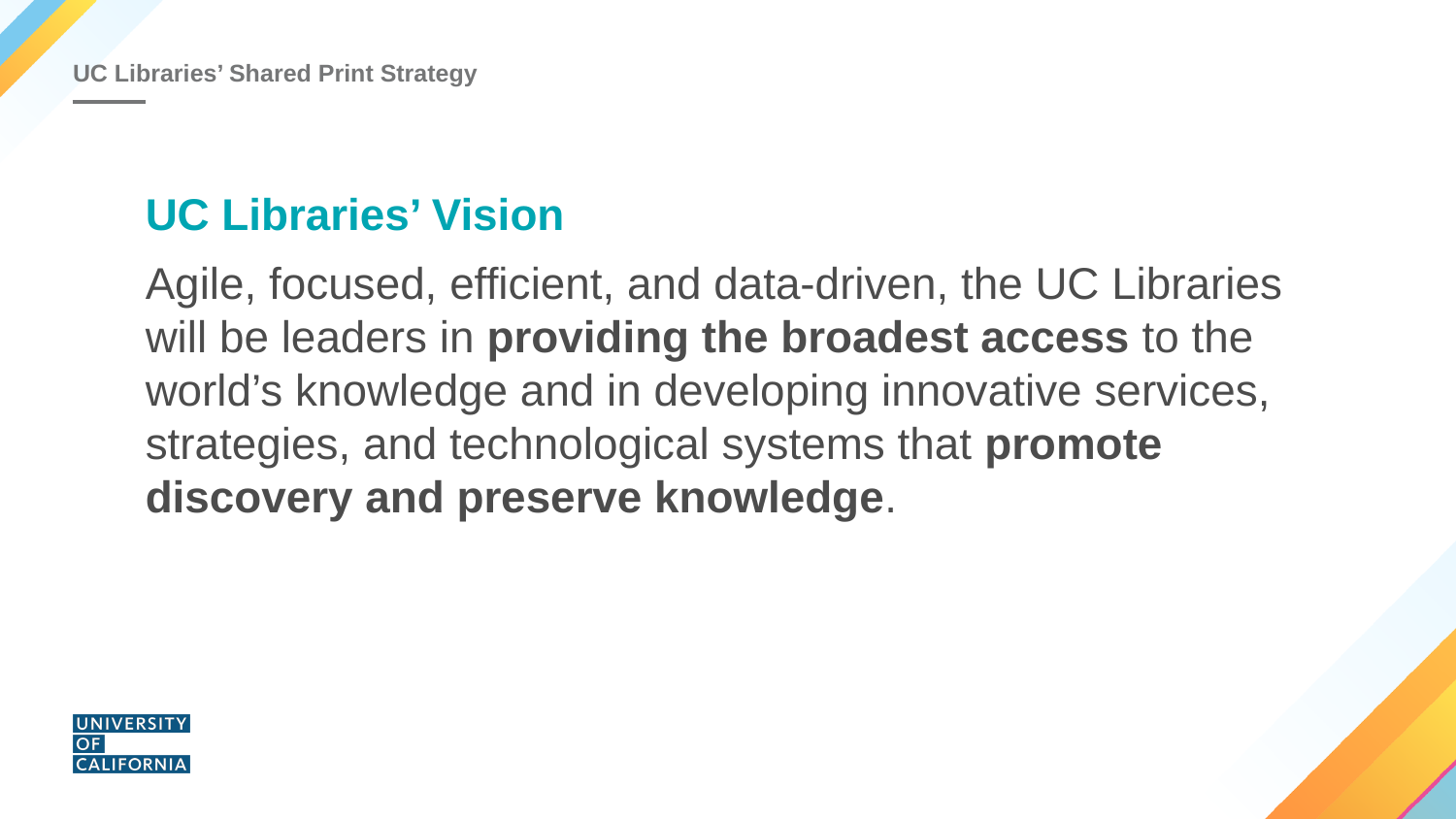

# UC Libraries’ Shared Print Strategy
UC Libraries’ Vision
Agile, focused, efficient, and data-driven, the UC Libraries will be leaders in providing the broadest access to the world’s knowledge and in developing innovative services, strategies, and technological systems that promote discovery and preserve knowledge.